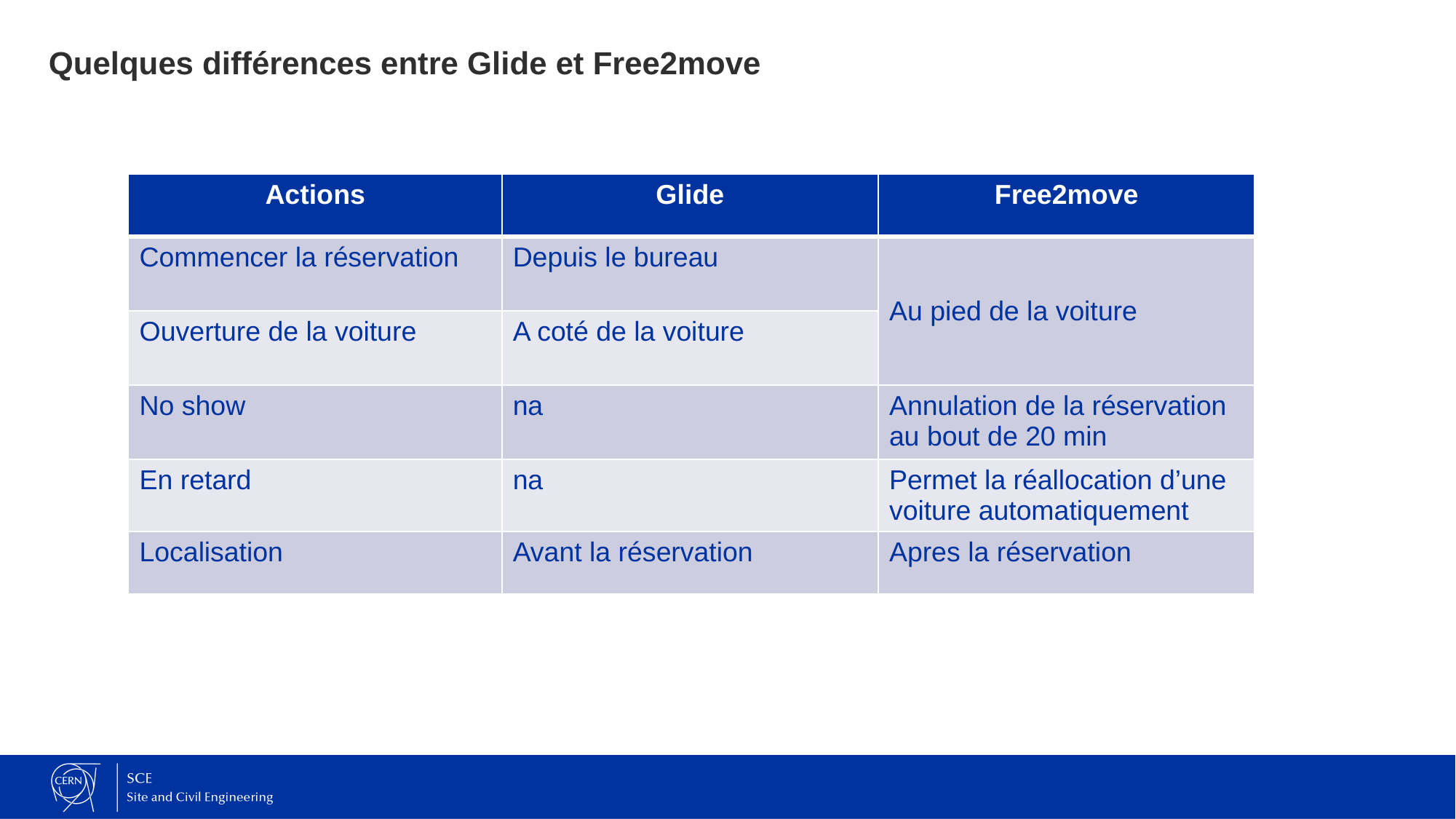

Quelques différences entre Glide et Free2move

| Actions | Glide | Free2move |
| --- | --- | --- |
| Commencer la réservation | Depuis le bureau | Au pied de la voiture |
| Ouverture de la voiture | A coté de la voiture |  |
| No show | na | Annulation de la réservation au bout de 20 min |
| En retard | na | Permet la réallocation d’une voiture automatiquement |
| Localisation | Avant la réservation | Apres la réservation |